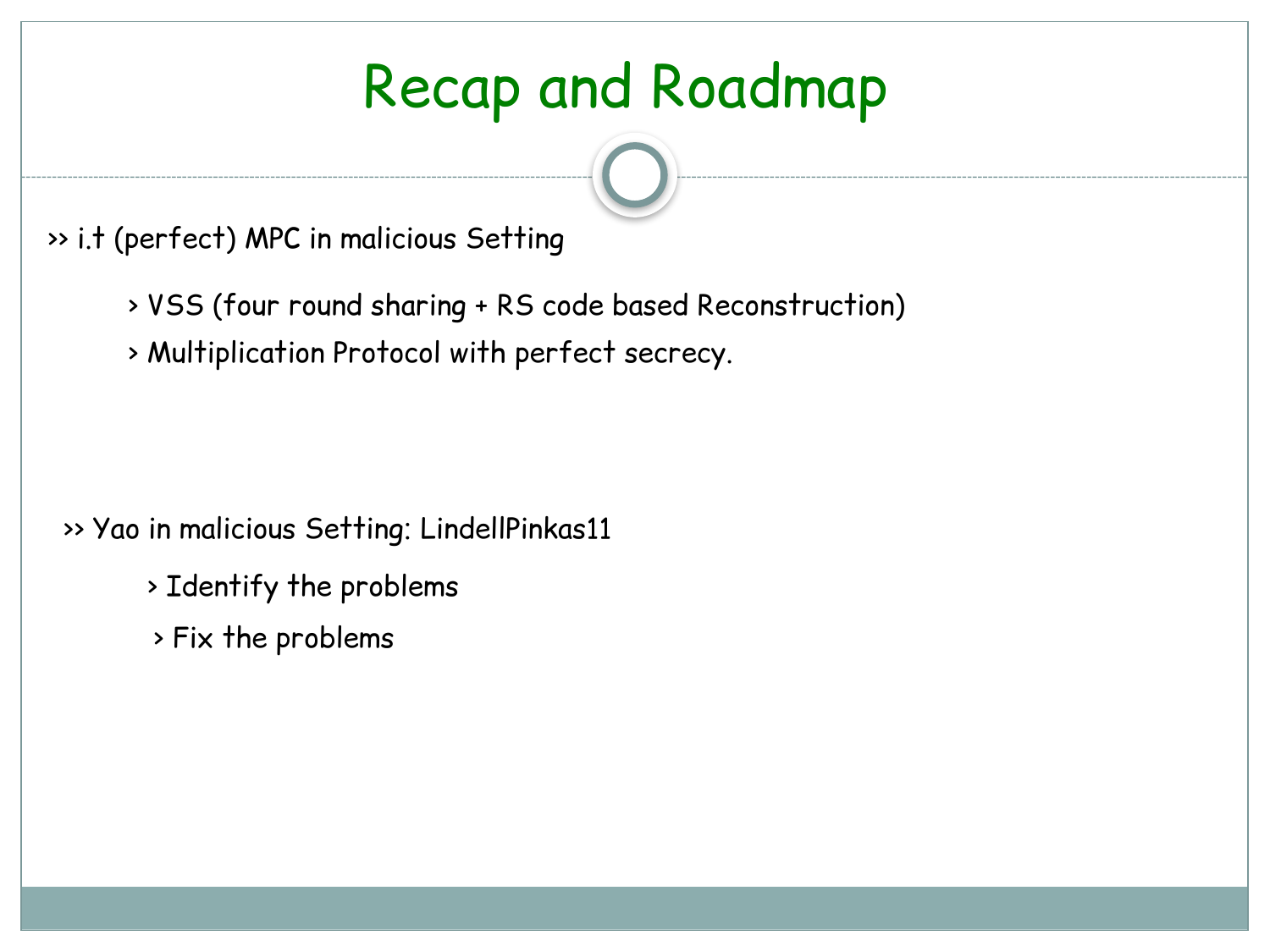

# Recap and Roadmap
>> i.t (perfect) MPC in malicious Setting
> VSS (four round sharing + RS code based Reconstruction)
> Multiplication Protocol with perfect secrecy.
>> Yao in malicious Setting: LindellPinkas11
> Identify the problems
> Fix the problems